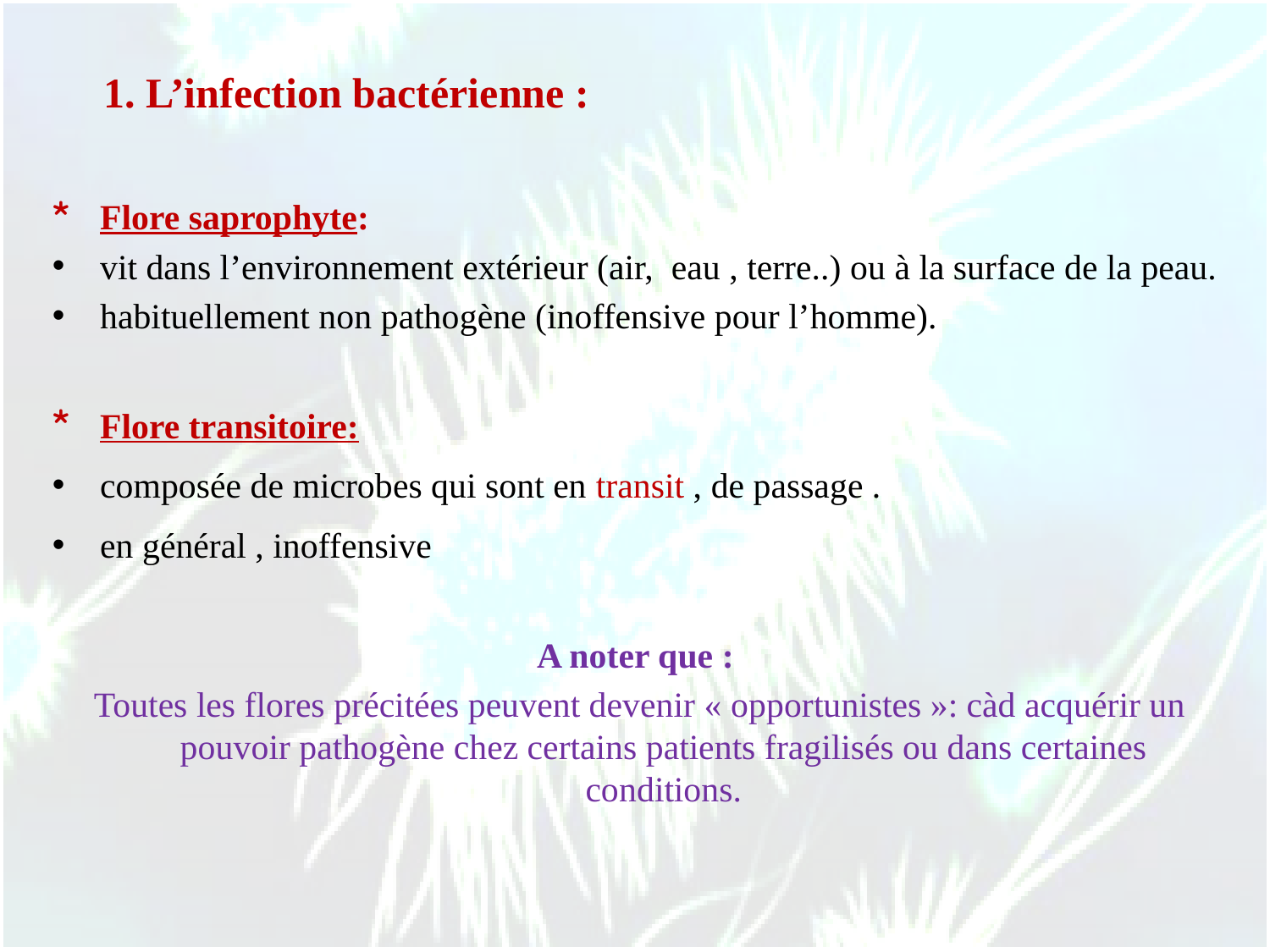

1. L’infection bactérienne :

Flore saprophyte:
vit dans l’environnement extérieur (air,  eau , terre..) ou à la surface de la peau.
habituellement non pathogène (inoffensive pour l’homme).

Flore transitoire:
composée de microbes qui sont en transit , de passage .
en général , inoffensive

A noter que :
Toutes les flores précitées peuvent devenir « opportunistes »: càd acquérir un pouvoir pathogène chez certains patients fragilisés ou dans certaines conditions.